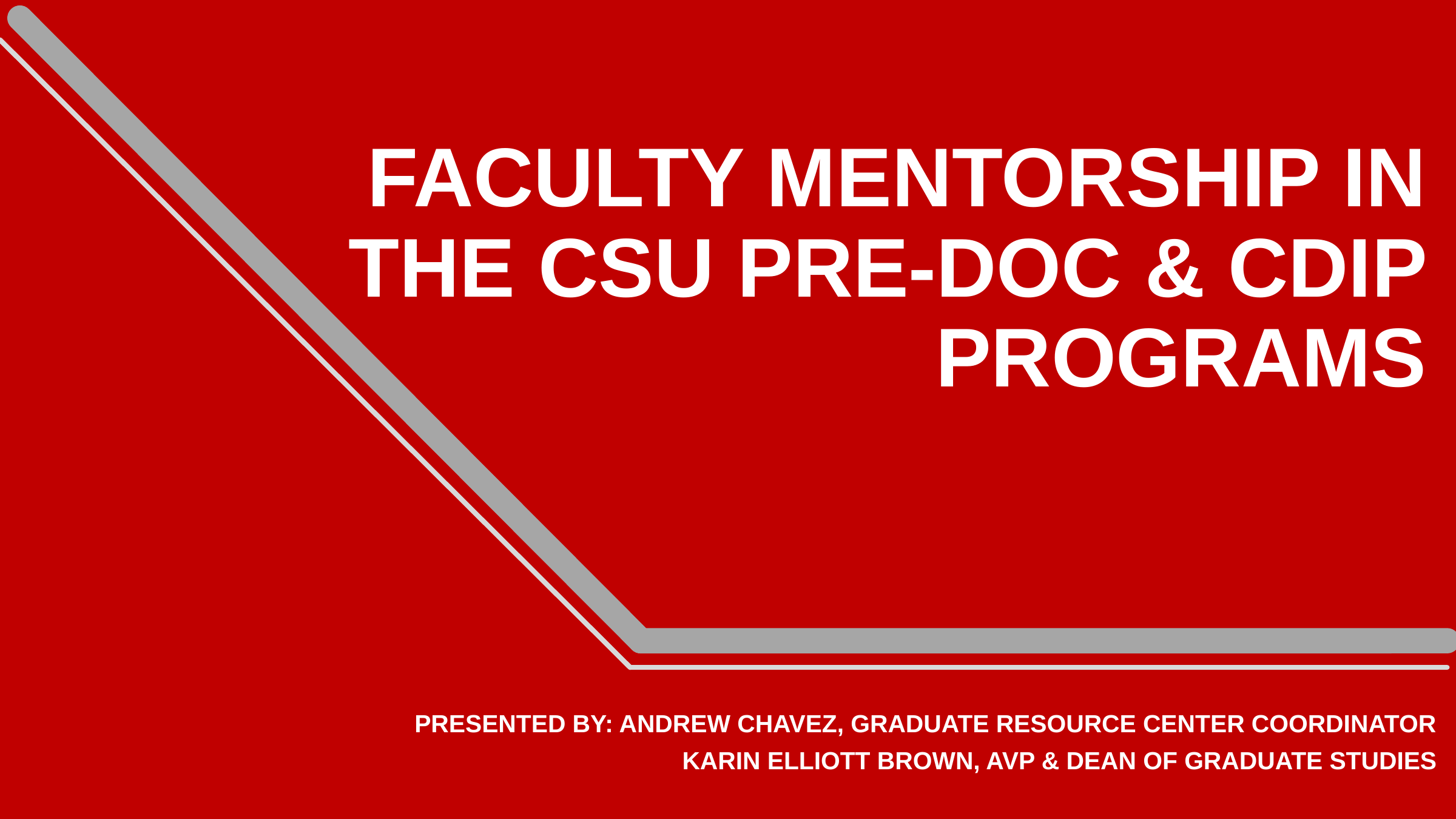

# FACULTY MENTORSHIP IN THE CSU PRE-DOC & CDIP PROGRAMS
PRESENTED BY: ANDREW CHAVEZ, GRADUATE RESOURCE CENTER COORDINATOR
KARIN ELLIOTT BROWN, AVP & DEAN OF GRADUATE STUDIES